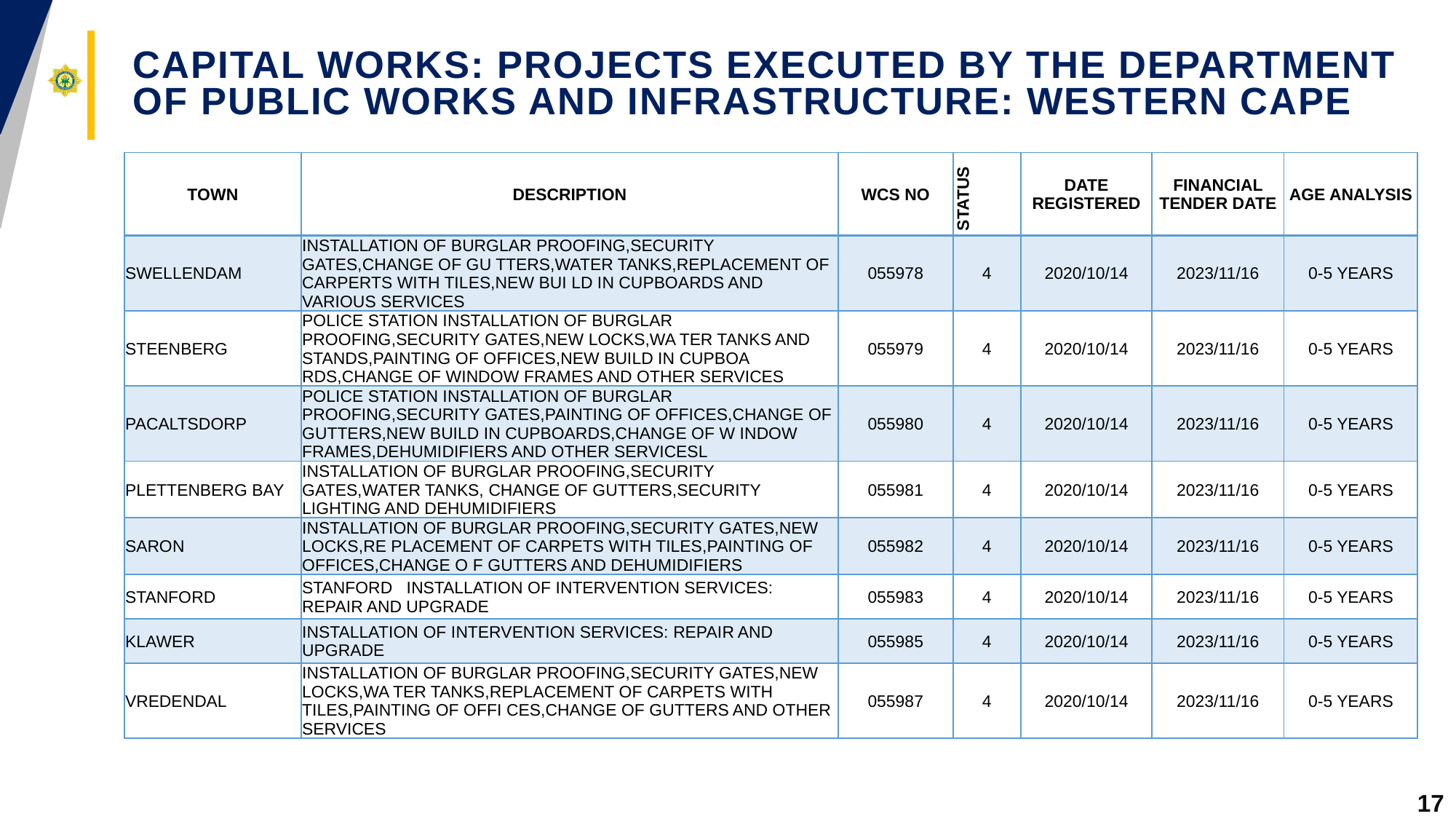

# CAPITAL WORKS: Projects executed by the department of public works and infrastructure: WESTERN CAPE
| TOWN | DESCRIPTION | WCS NO | STATUS | DATE REGISTERED | FINANCIAL TENDER DATE | AGE ANALYSIS |
| --- | --- | --- | --- | --- | --- | --- |
| SWELLENDAM | INSTALLATION OF BURGLAR PROOFING,SECURITY GATES,CHANGE OF GU TTERS,WATER TANKS,REPLACEMENT OF CARPERTS WITH TILES,NEW BUI LD IN CUPBOARDS AND VARIOUS SERVICES | 055978 | 4 | 2020/10/14 | 2023/11/16 | 0-5 YEARS |
| STEENBERG | POLICE STATION INSTALLATION OF BURGLAR PROOFING,SECURITY GATES,NEW LOCKS,WA TER TANKS AND STANDS,PAINTING OF OFFICES,NEW BUILD IN CUPBOA RDS,CHANGE OF WINDOW FRAMES AND OTHER SERVICES | 055979 | 4 | 2020/10/14 | 2023/11/16 | 0-5 YEARS |
| PACALTSDORP | POLICE STATION INSTALLATION OF BURGLAR PROOFING,SECURITY GATES,PAINTING OF OFFICES,CHANGE OF GUTTERS,NEW BUILD IN CUPBOARDS,CHANGE OF W INDOW FRAMES,DEHUMIDIFIERS AND OTHER SERVICESL | 055980 | 4 | 2020/10/14 | 2023/11/16 | 0-5 YEARS |
| PLETTENBERG BAY | INSTALLATION OF BURGLAR PROOFING,SECURITY GATES,WATER TANKS, CHANGE OF GUTTERS,SECURITY LIGHTING AND DEHUMIDIFIERS | 055981 | 4 | 2020/10/14 | 2023/11/16 | 0-5 YEARS |
| SARON | INSTALLATION OF BURGLAR PROOFING,SECURITY GATES,NEW LOCKS,RE PLACEMENT OF CARPETS WITH TILES,PAINTING OF OFFICES,CHANGE O F GUTTERS AND DEHUMIDIFIERS | 055982 | 4 | 2020/10/14 | 2023/11/16 | 0-5 YEARS |
| STANFORD | STANFORD INSTALLATION OF INTERVENTION SERVICES: REPAIR AND UPGRADE | 055983 | 4 | 2020/10/14 | 2023/11/16 | 0-5 YEARS |
| KLAWER | INSTALLATION OF INTERVENTION SERVICES: REPAIR AND UPGRADE | 055985 | 4 | 2020/10/14 | 2023/11/16 | 0-5 YEARS |
| VREDENDAL | INSTALLATION OF BURGLAR PROOFING,SECURITY GATES,NEW LOCKS,WA TER TANKS,REPLACEMENT OF CARPETS WITH TILES,PAINTING OF OFFI CES,CHANGE OF GUTTERS AND OTHER SERVICES | 055987 | 4 | 2020/10/14 | 2023/11/16 | 0-5 YEARS |
17